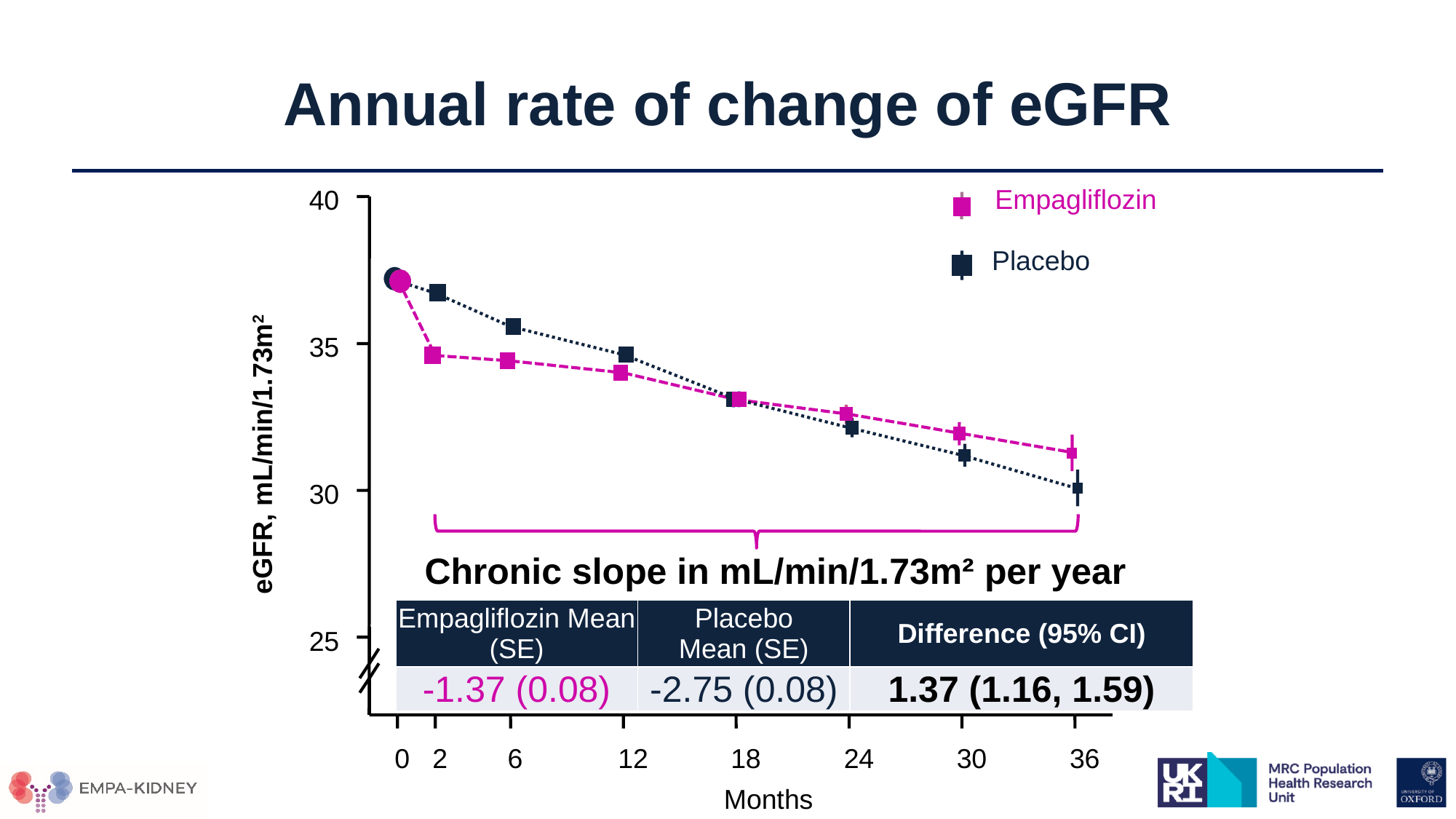

# Annual rate of change of eGFR

Empagliflozin
40

Placebo

35

eGFR, mL/min/1.73m2

30

25

0
2
6
12
18
24
30
36
Months

Chronic slope in mL/min/1.73m² per year
| Empagliflozin Mean (SE) | Placebo Mean (SE) | Difference (95% CI) |
| --- | --- | --- |
| -1.37 (0.08) | -2.75 (0.08) | 1.37 (1.16, 1.59) |
v
.